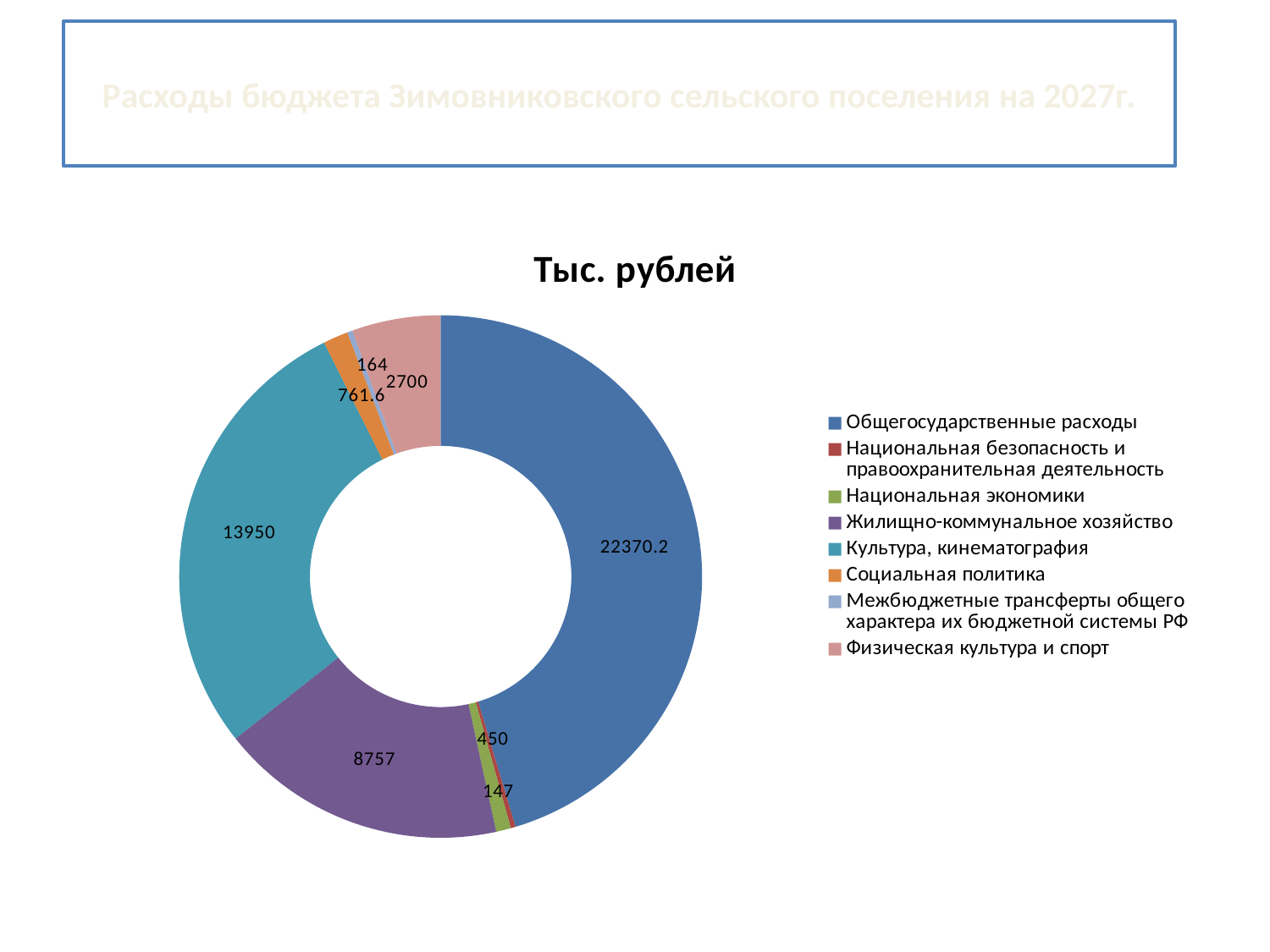

# Расходы бюджета Зимовниковского сельского поселения на 2027г.

### Chart: Тыс. рублей

| Category | Продажи |
|---|---|
| Общегосударственные расходы | 22370.2 |
| Национальная безопасность и правоохранительная деятельность | 147.0 |
| Национальная экономики | 450.0 |
| Жилищно-коммунальное хозяйство | 8757.0 |
| Культура, кинематография | 13950.0 |
| Социальная политика | 761.6 |
| Межбюджетные трансферты общего характера их бюджетной системы РФ | 164.0 |
| Физическая культура и спорт | 2700.0 |